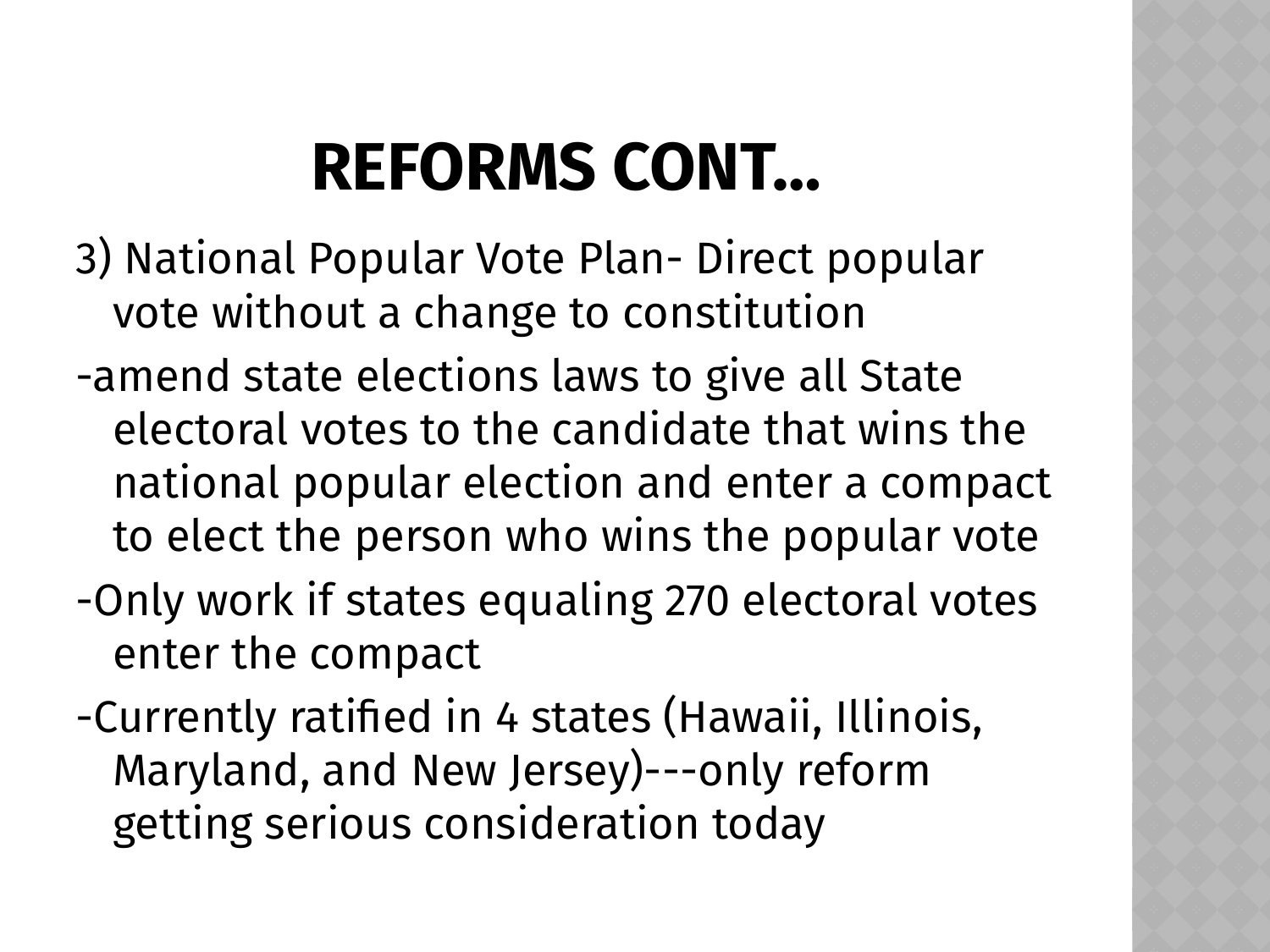

# Reforms Cont…
3) National Popular Vote Plan- Direct popular vote without a change to constitution
-amend state elections laws to give all State electoral votes to the candidate that wins the national popular election and enter a compact to elect the person who wins the popular vote
-Only work if states equaling 270 electoral votes enter the compact
-Currently ratified in 4 states (Hawaii, Illinois, Maryland, and New Jersey)---only reform getting serious consideration today